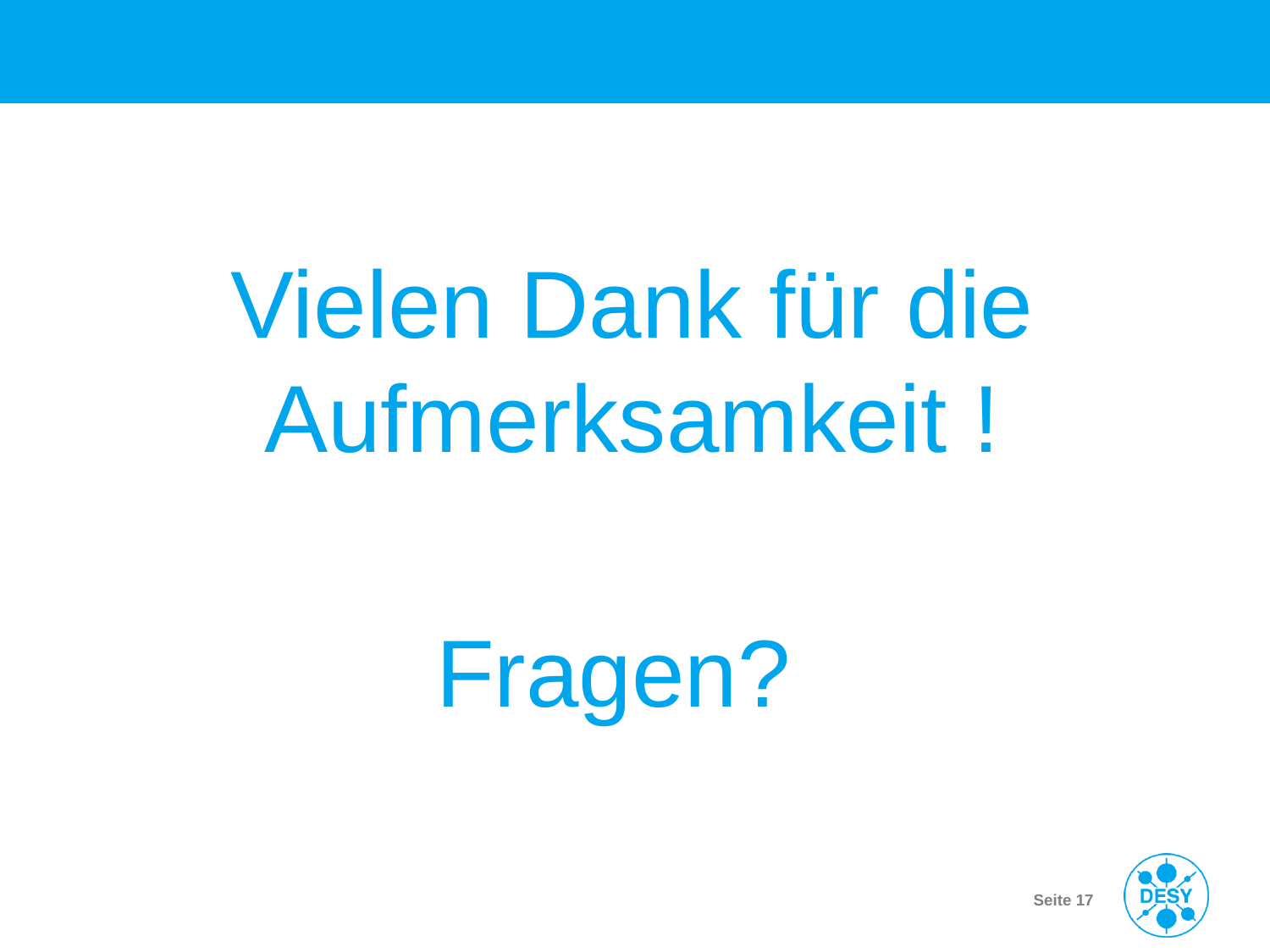

#
Vielen Dank für die Aufmerksamkeit !
Fragen?